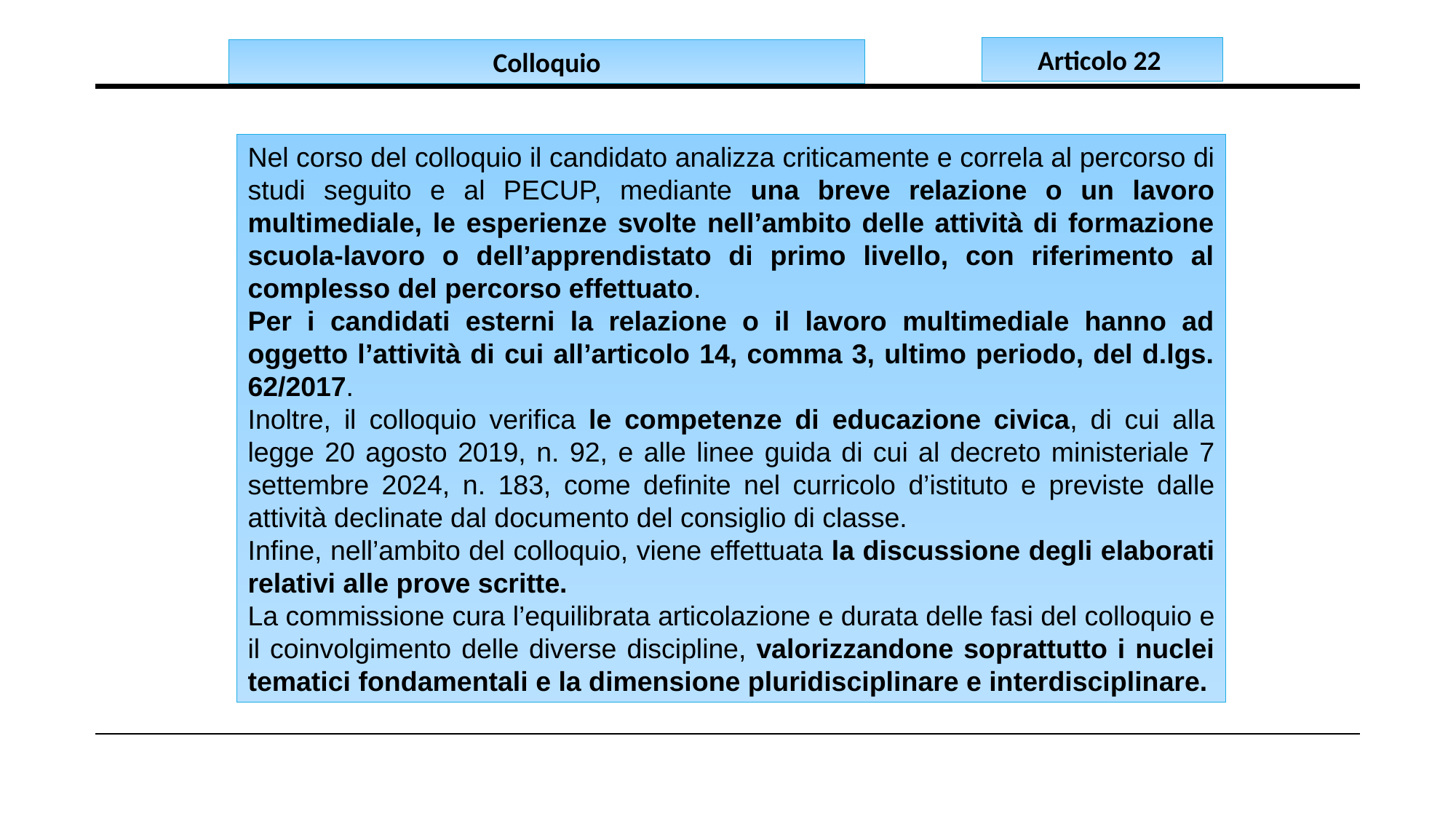

Articolo 22
Colloquio
Nel corso del colloquio il candidato analizza criticamente e correla al percorso di studi seguito e al PECUP, mediante una breve relazione o un lavoro multimediale, le esperienze svolte nell’ambito delle attività di formazione scuola-lavoro o dell’apprendistato di primo livello, con riferimento al complesso del percorso effettuato.
Per i candidati esterni la relazione o il lavoro multimediale hanno ad oggetto l’attività di cui all’articolo 14, comma 3, ultimo periodo, del d.lgs. 62/2017.
Inoltre, il colloquio verifica le competenze di educazione civica, di cui alla legge 20 agosto 2019, n. 92, e alle linee guida di cui al decreto ministeriale 7 settembre 2024, n. 183, come definite nel curricolo d’istituto e previste dalle attività declinate dal documento del consiglio di classe.
Infine, nell’ambito del colloquio, viene effettuata la discussione degli elaborati relativi alle prove scritte.
La commissione cura l’equilibrata articolazione e durata delle fasi del colloquio e il coinvolgimento delle diverse discipline, valorizzandone soprattutto i nuclei tematici fondamentali e la dimensione pluridisciplinare e interdisciplinare.